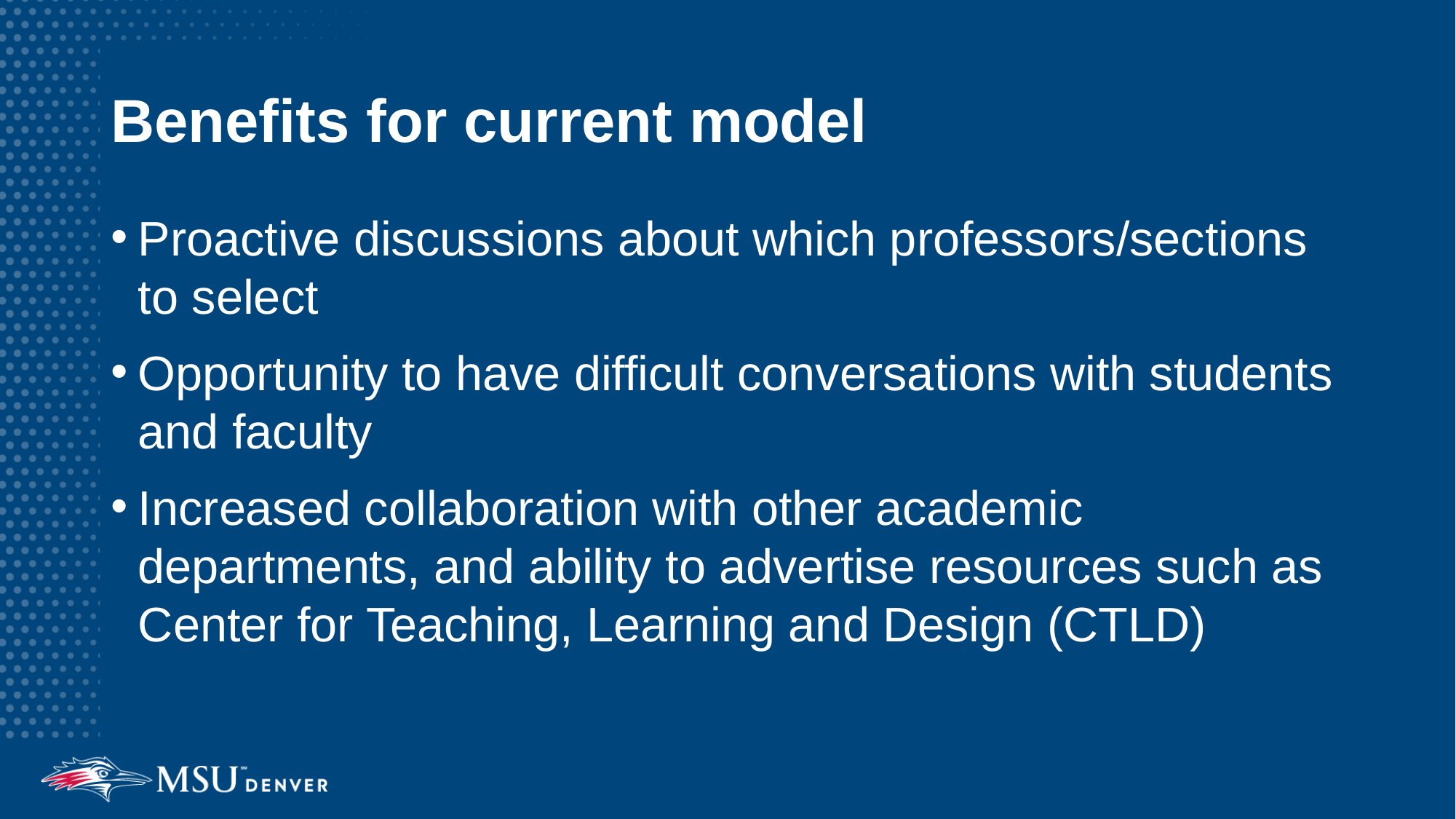

# Benefits for current model
Proactive discussions about which professors/sections to select
Opportunity to have difficult conversations with students and faculty
Increased collaboration with other academic departments, and ability to advertise resources such as Center for Teaching, Learning and Design (CTLD)